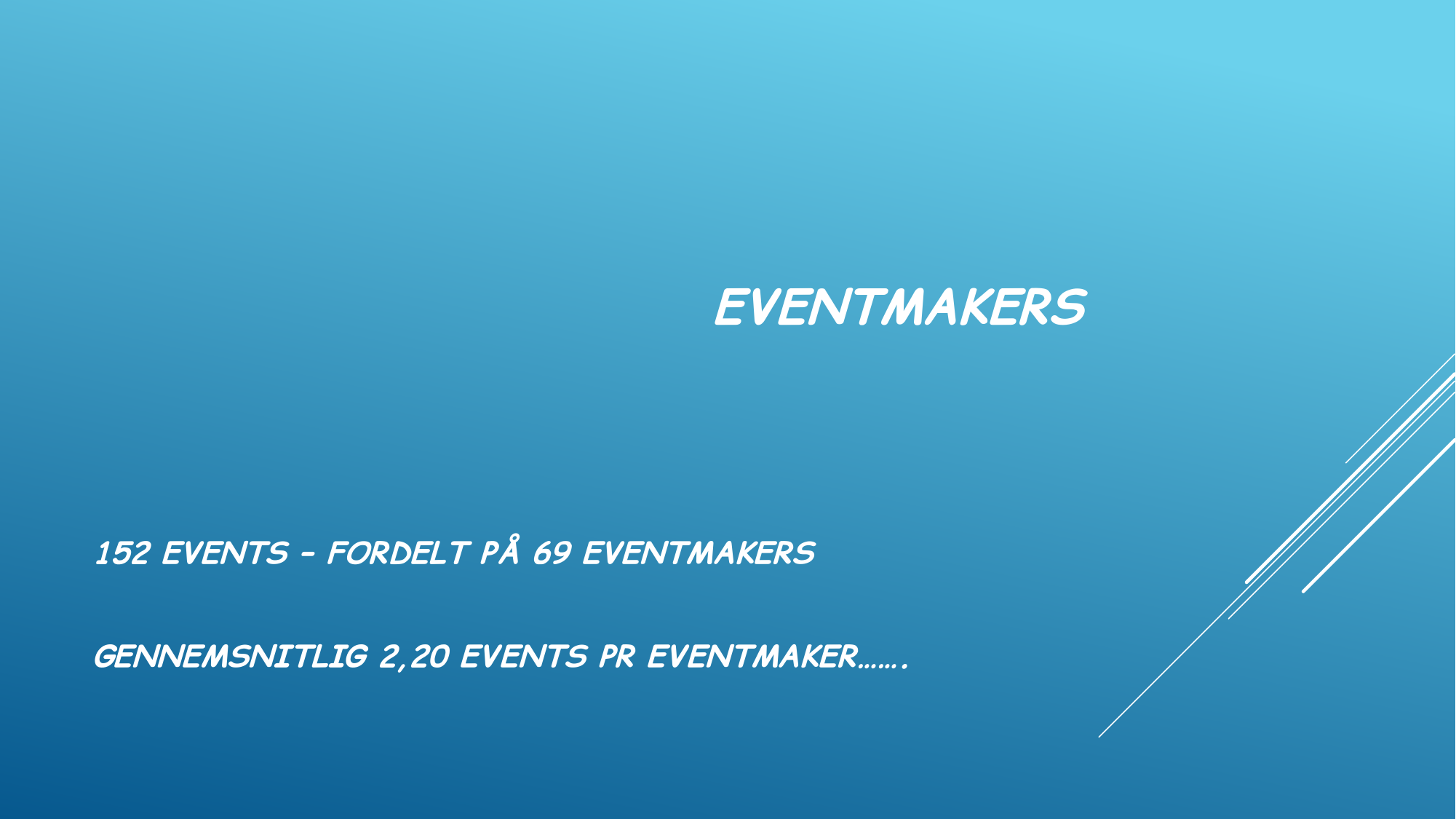

# EVENTMAKERS
152 EVENTS – FORDELT PÅ 69 EVENTMAKERS

GENNEMSNITLIG 2,20 EVENTS PR EVENTMAKER…….